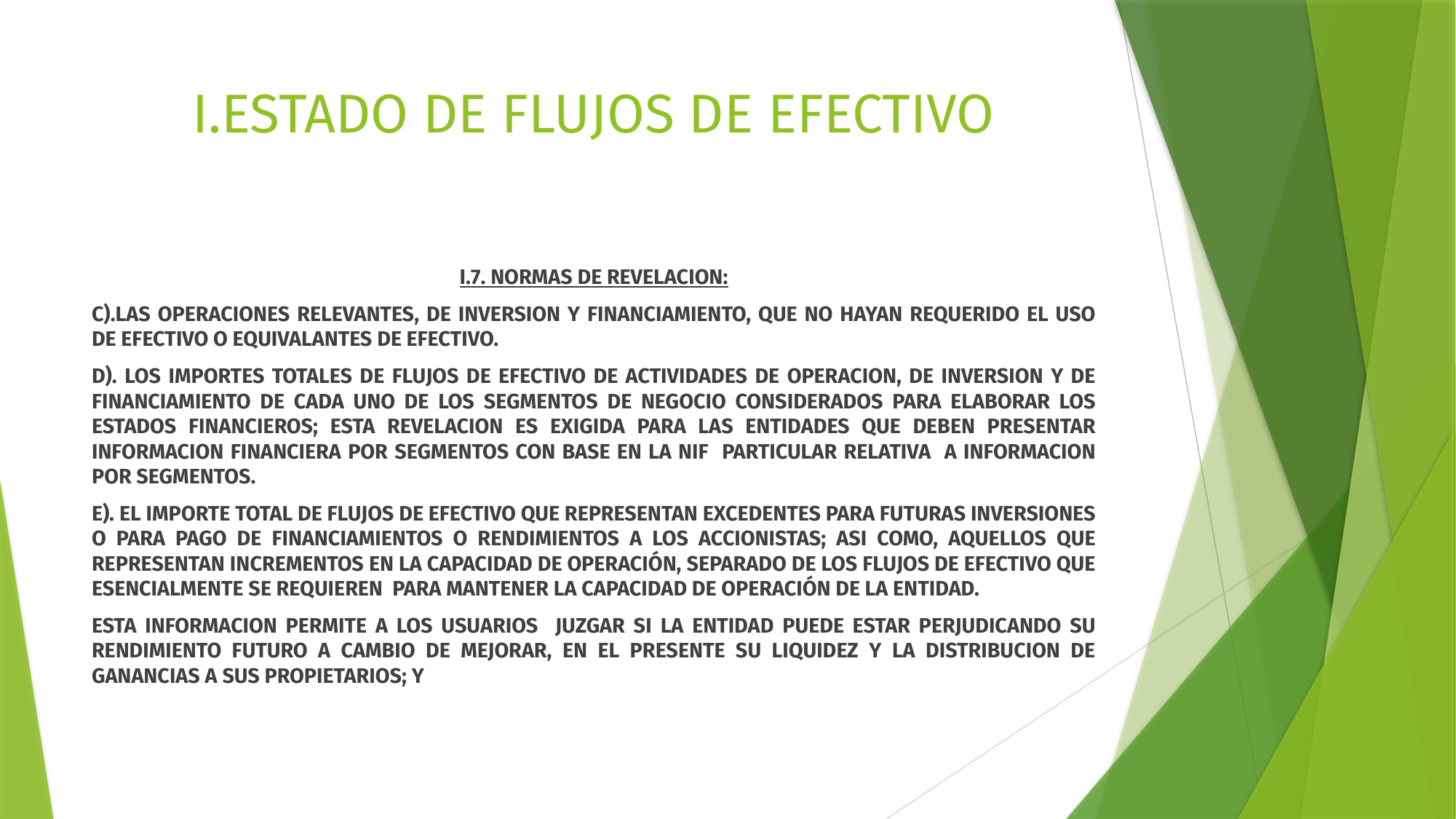

# I.ESTADO DE FLUJOS DE EFECTIVO
I.7. NORMAS DE REVELACION:
C).LAS OPERACIONES RELEVANTES, DE INVERSION Y FINANCIAMIENTO, QUE NO HAYAN REQUERIDO EL USO DE EFECTIVO O EQUIVALANTES DE EFECTIVO.
D). LOS IMPORTES TOTALES DE FLUJOS DE EFECTIVO DE ACTIVIDADES DE OPERACION, DE INVERSION Y DE FINANCIAMIENTO DE CADA UNO DE LOS SEGMENTOS DE NEGOCIO CONSIDERADOS PARA ELABORAR LOS ESTADOS FINANCIEROS; ESTA REVELACION ES EXIGIDA PARA LAS ENTIDADES QUE DEBEN PRESENTAR INFORMACION FINANCIERA POR SEGMENTOS CON BASE EN LA NIF  PARTICULAR RELATIVA  A INFORMACION POR SEGMENTOS.
E). EL IMPORTE TOTAL DE FLUJOS DE EFECTIVO QUE REPRESENTAN EXCEDENTES PARA FUTURAS INVERSIONES O PARA PAGO DE FINANCIAMIENTOS O RENDIMIENTOS A LOS ACCIONISTAS; ASI COMO, AQUELLOS QUE REPRESENTAN INCREMENTOS EN LA CAPACIDAD DE OPERACIÓN, SEPARADO DE LOS FLUJOS DE EFECTIVO QUE ESENCIALMENTE SE REQUIEREN  PARA MANTENER LA CAPACIDAD DE OPERACIÓN DE LA ENTIDAD.
ESTA INFORMACION PERMITE A LOS USUARIOS  JUZGAR SI LA ENTIDAD PUEDE ESTAR PERJUDICANDO SU RENDIMIENTO FUTURO A CAMBIO DE MEJORAR, EN EL PRESENTE SU LIQUIDEZ Y LA DISTRIBUCION DE GANANCIAS A SUS PROPIETARIOS; Y